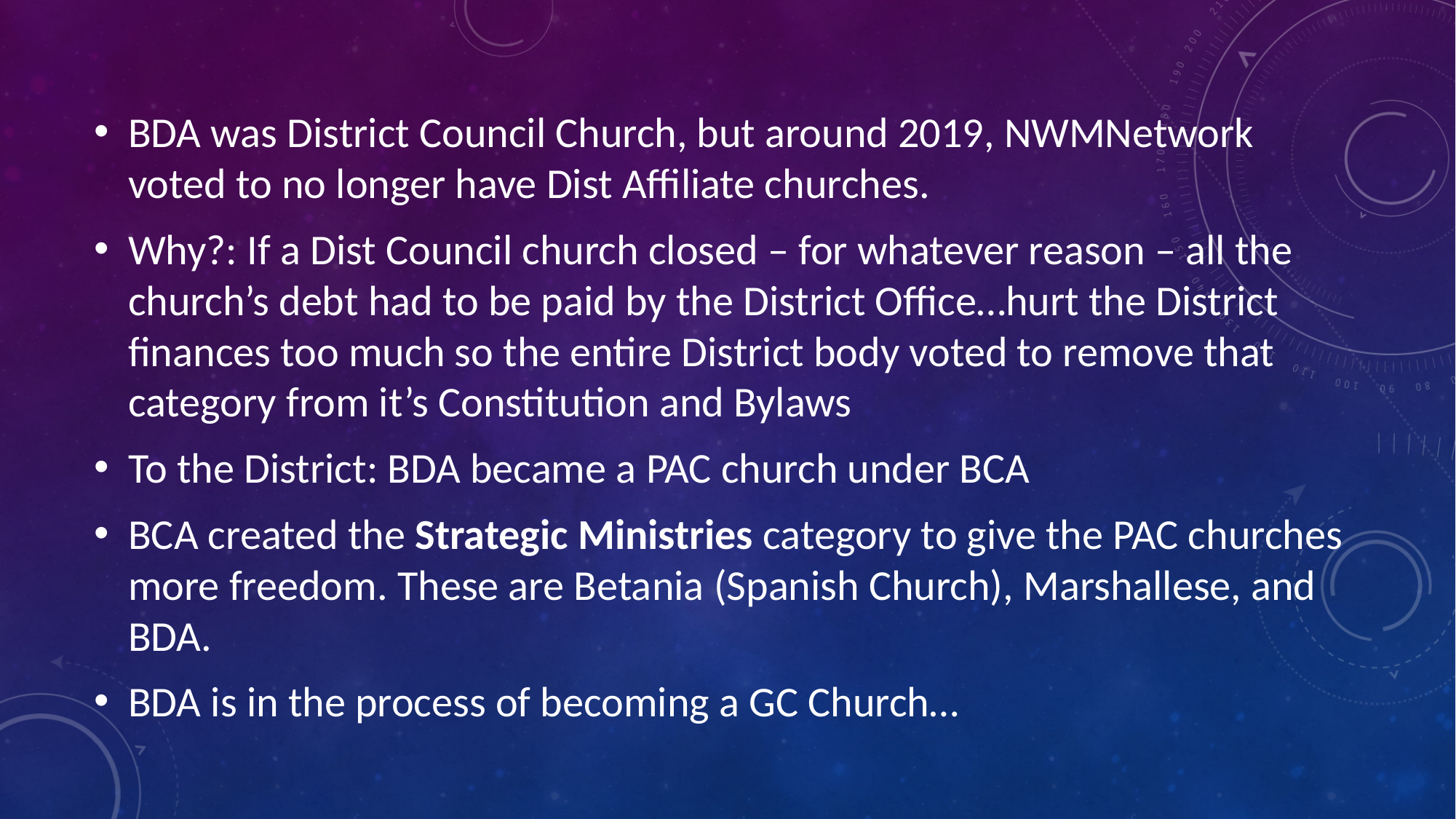

BDA was District Council Church, but around 2019, NWMNetwork voted to no longer have Dist Affiliate churches.
Why?: If a Dist Council church closed – for whatever reason – all the church’s debt had to be paid by the District Office…hurt the District finances too much so the entire District body voted to remove that category from it’s Constitution and Bylaws
To the District: BDA became a PAC church under BCA
BCA created the Strategic Ministries category to give the PAC churches more freedom. These are Betania (Spanish Church), Marshallese, and BDA.
BDA is in the process of becoming a GC Church…